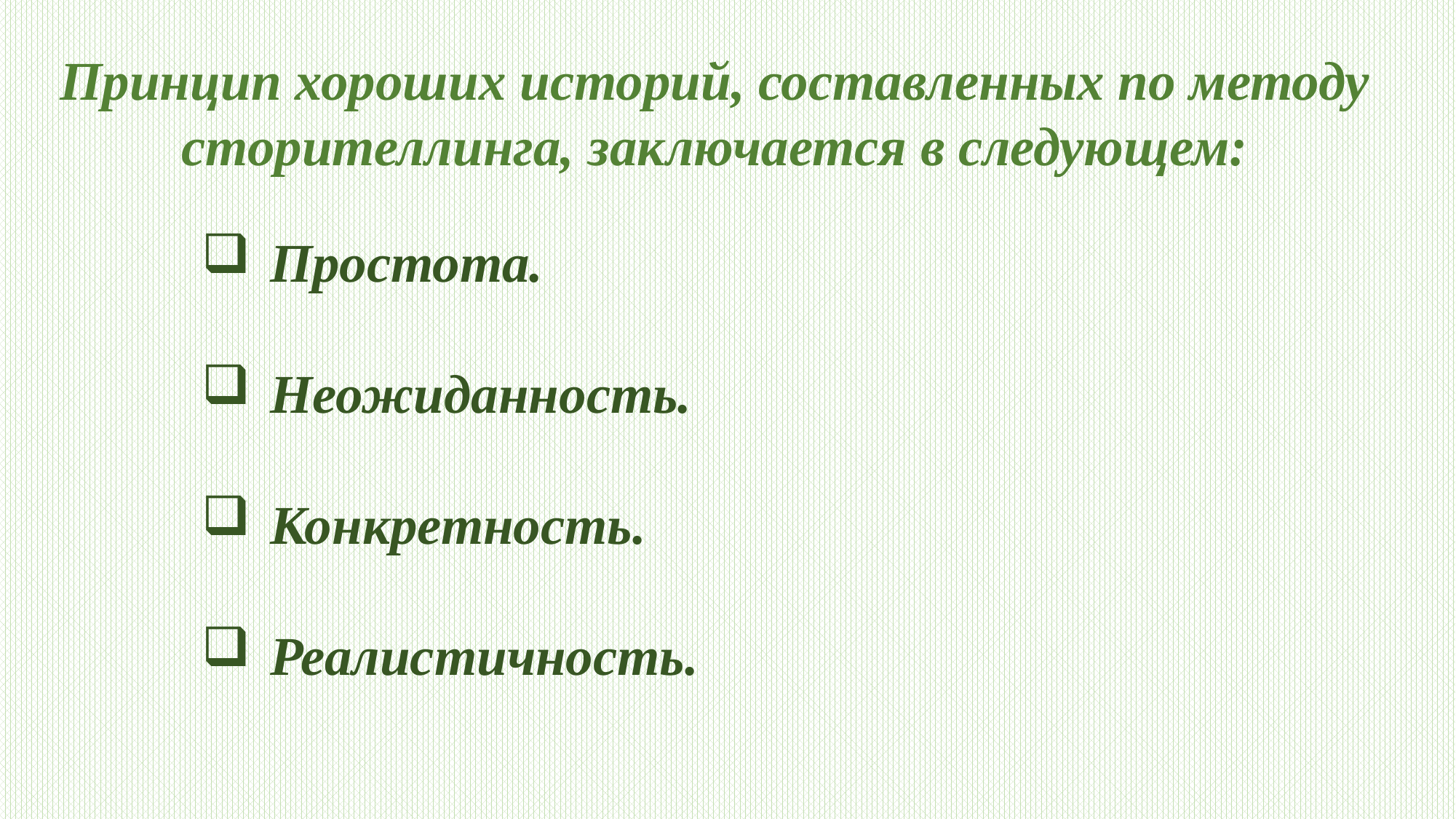

Принцип хороших историй, составленных по методу сторителлинга, заключается в следующем:
Простота.

Неожиданность.

Конкретность.

Реалистичность.